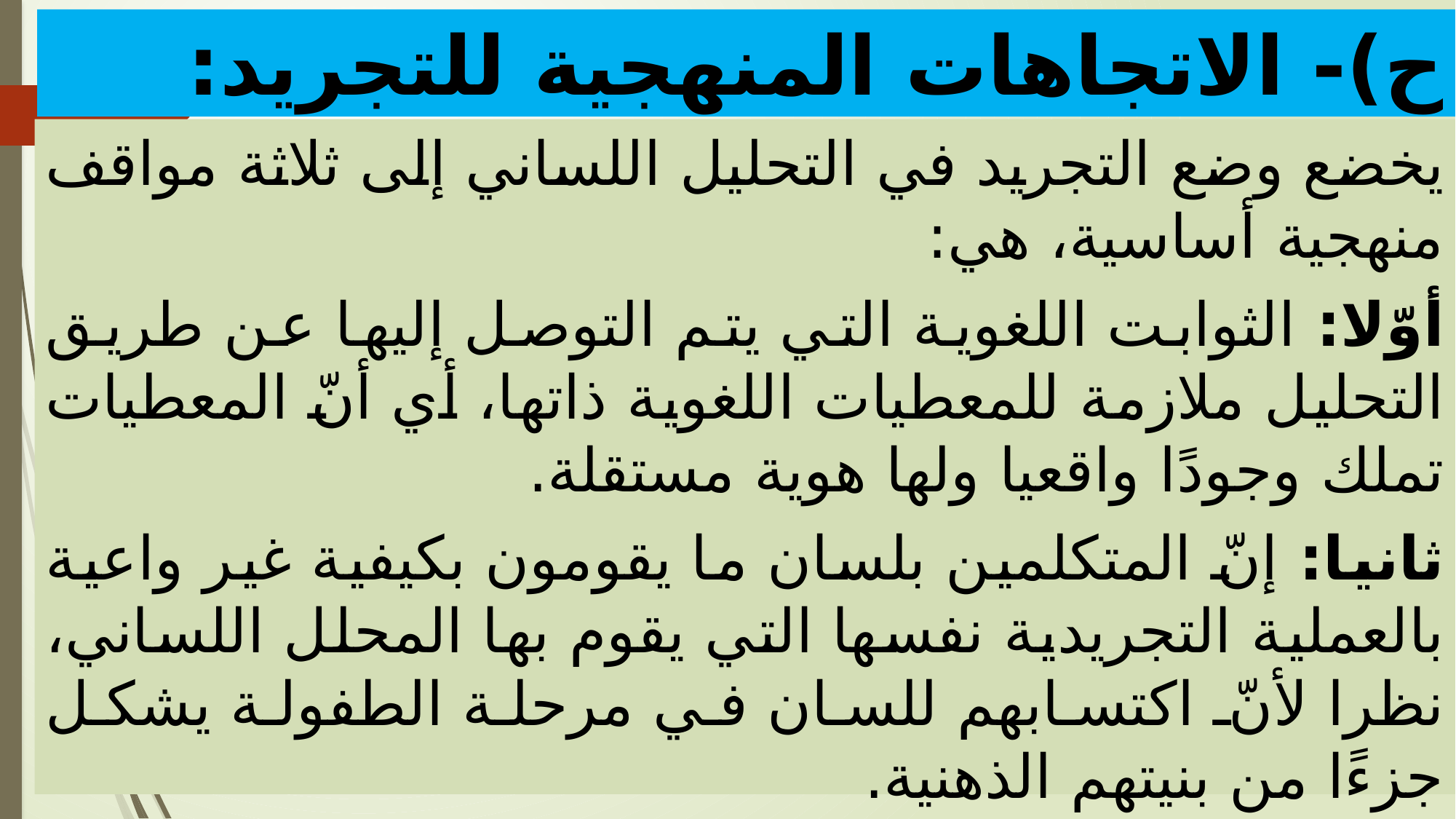

ح)- الاتجاهات المنهجية للتجريد:
يخضع وضع التجريد في التحليل اللساني إلى ثلاثة مواقف منهجية أساسية، هي:
أوّلا: الثوابت اللغوية التي يتم التوصل إليها عن طريق التحليل ملازمة للمعطيات اللغوية ذاتها، أي أنّ المعطيات تملك وجودًا واقعيا ولها هوية مستقلة.
ثانيا: إنّ المتكلمين بلسان ما يقومون بكيفية غير واعية بالعملية التجريدية نفسها التي يقوم بها المحلل اللساني، نظرا لأنّ اكتسابهم للسان في مرحلة الطفولة يشكل جزءًا من بنيتهم الذهنية.
ثالثا؛ إنّ التجريد يسمح للساني الواصف بتقديم موحد للمعطيات اللغوية يجعلها قابلة للاطراد والتنبؤ